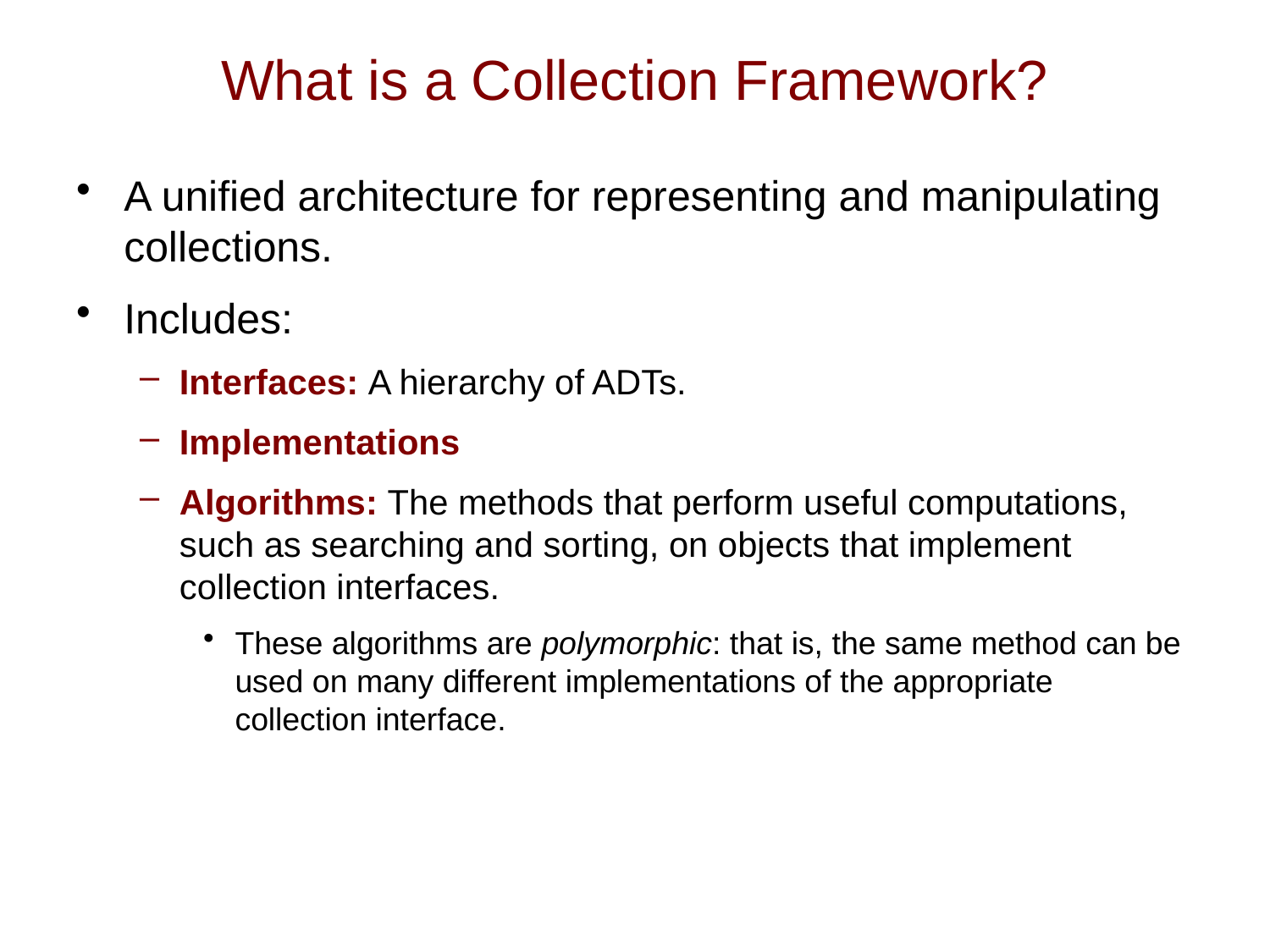

# What is a Collection Framework?
A unified architecture for representing and manipulating collections.
Includes:
Interfaces: A hierarchy of ADTs.
Implementations
Algorithms: The methods that perform useful computations, such as searching and sorting, on objects that implement collection interfaces.
These algorithms are polymorphic: that is, the same method can be used on many different implementations of the appropriate collection interface.